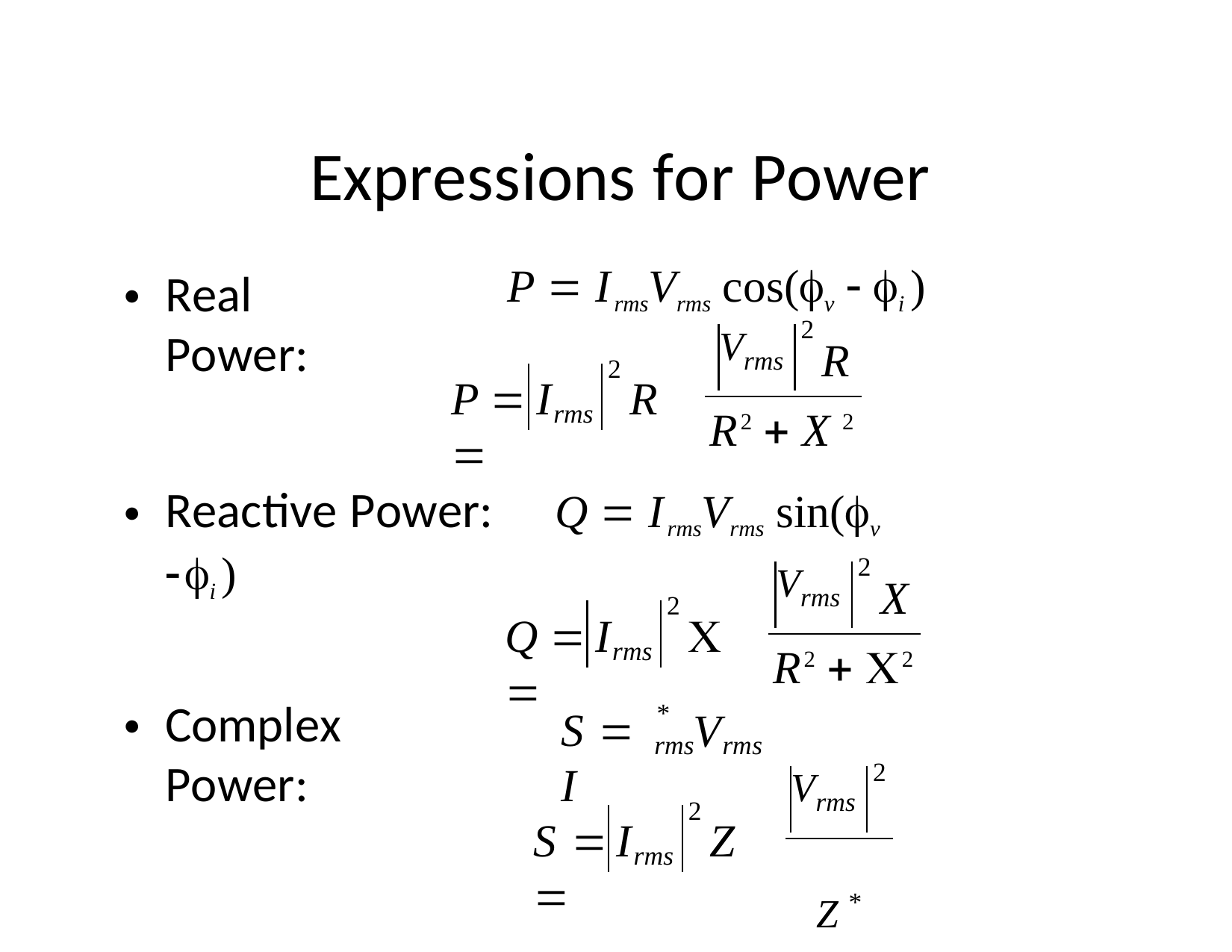

# Expressions for Power
P = IrmsVrms  cos(φv  − φi )
Real Power:
2

Vrms
R
2

P =	I	R =

rms
R2  + X 2
Reactive Power:	Q = IrmsVrms  sin(φv  −φi )
2

Vrms
X
2

Q =	I	Χ =

rms
R2  + Χ2
Complex Power:
*
S = I
V
rms	rms
2

Vrms
2

S =	I	Z =
rms

Z *